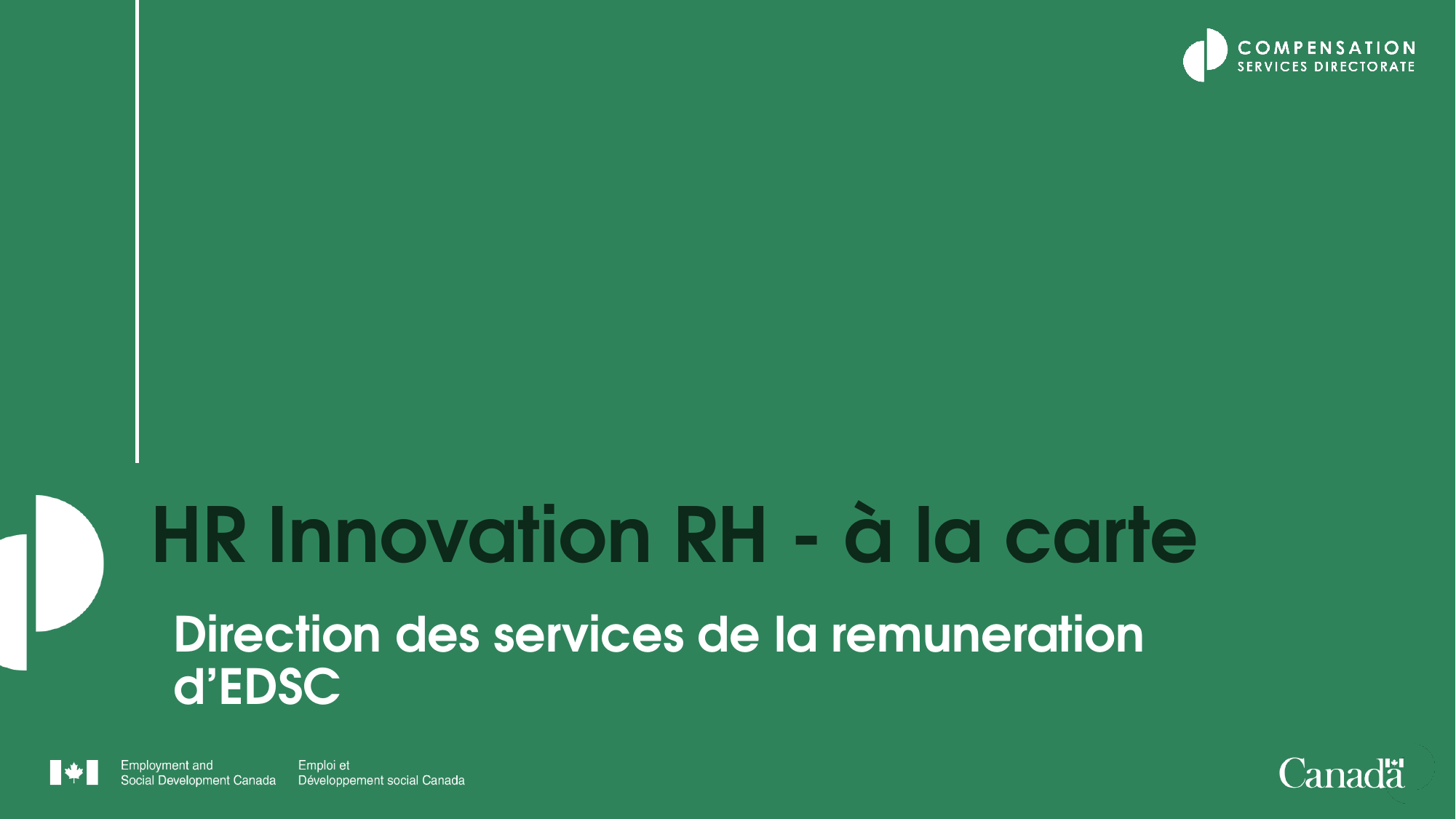

# HR Innovation RH - à la carte

Direction des services de la remuneration d’EDSC